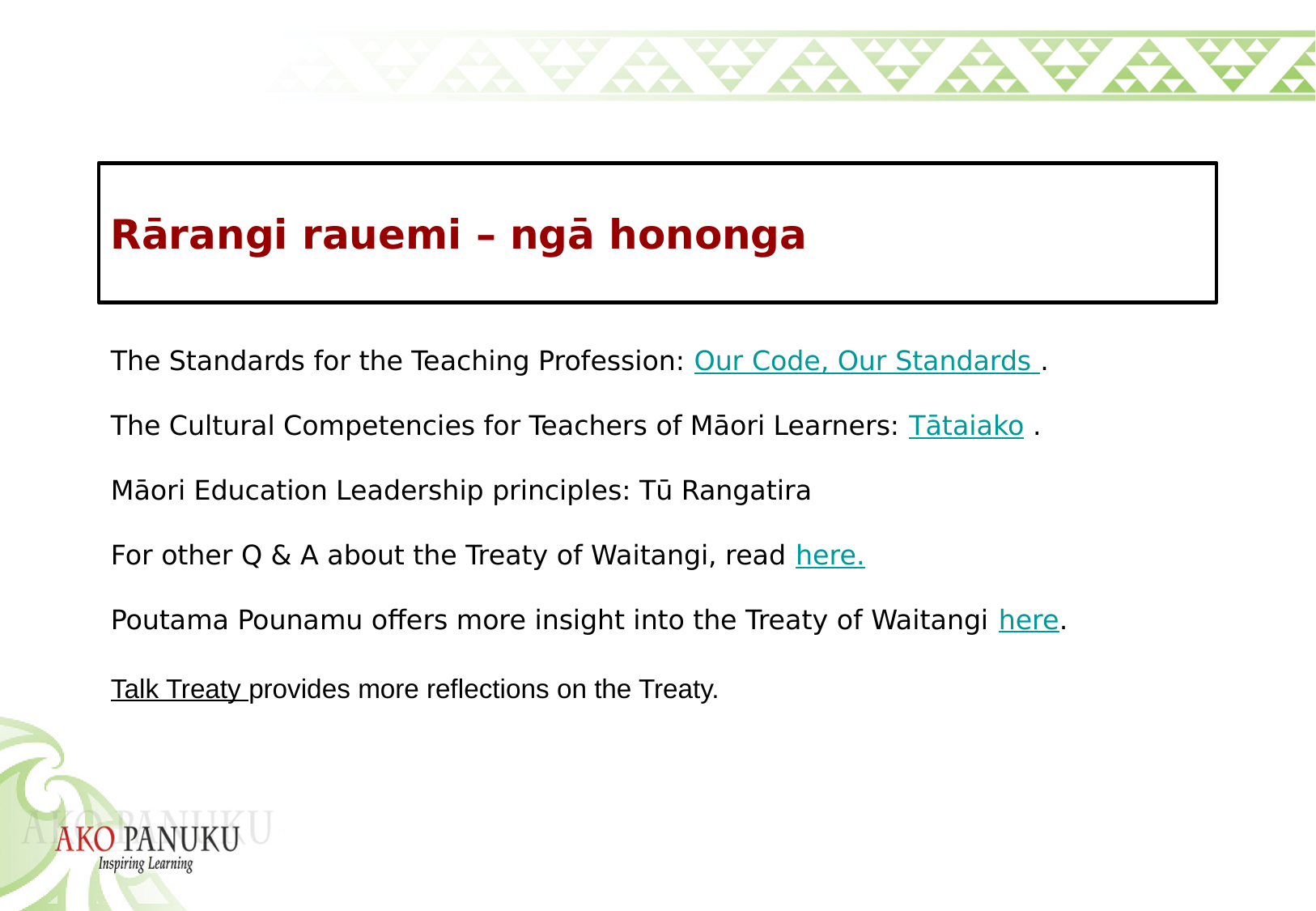

# Rārangi rauemi – ngā hononga
The Standards for the Teaching Profession: Our Code, Our Standards .

The Cultural Competencies for Teachers of Māori Learners: Tātaiako .

Māori Education Leadership principles: Tū Rangatira

For other Q & A about the Treaty of Waitangi, read here.

Poutama Pounamu offers more insight into the Treaty of Waitangi here.

Talk Treaty provides more reflections on the Treaty.